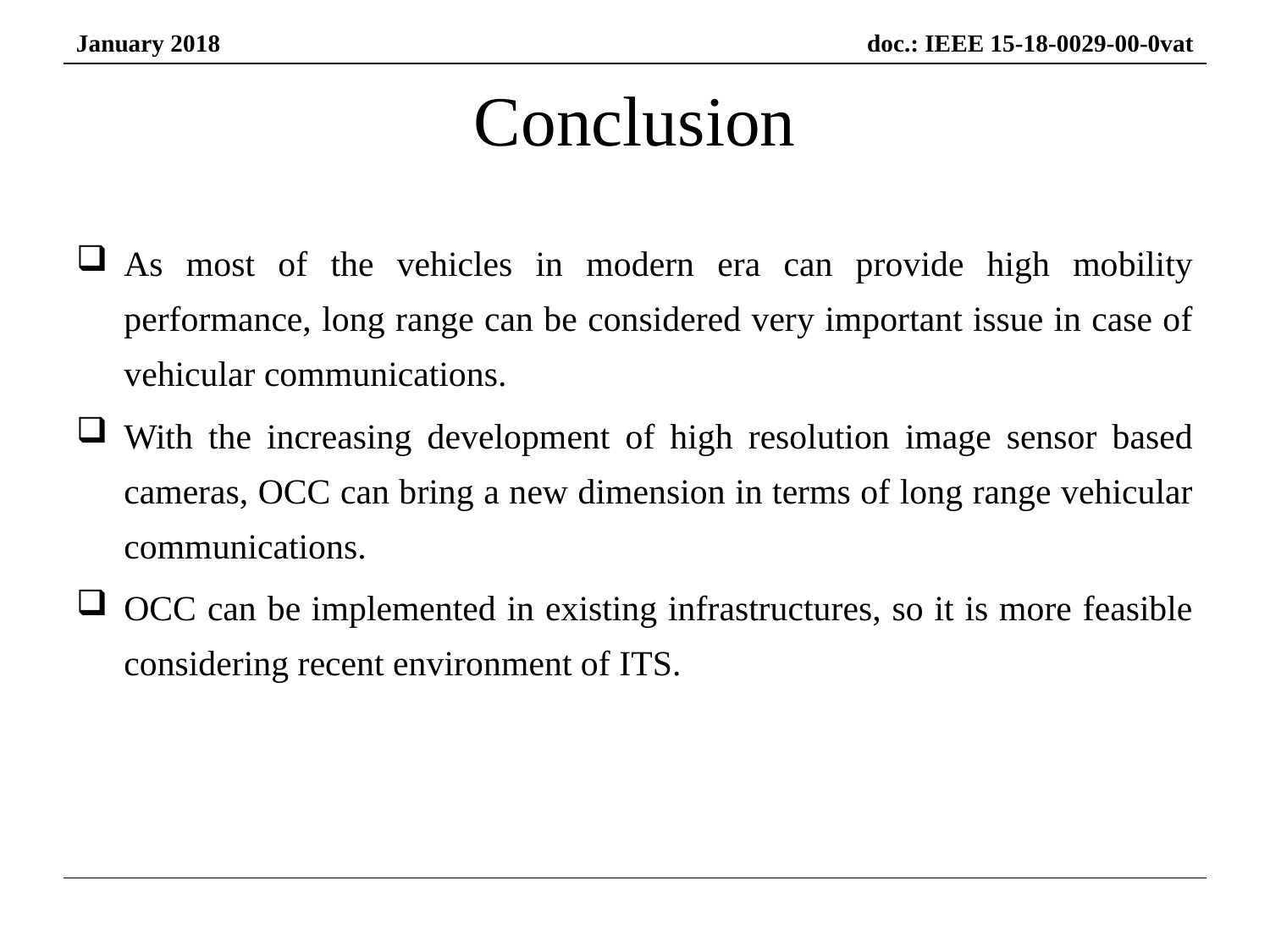

# Conclusion
As most of the vehicles in modern era can provide high mobility performance, long range can be considered very important issue in case of vehicular communications.
With the increasing development of high resolution image sensor based cameras, OCC can bring a new dimension in terms of long range vehicular communications.
OCC can be implemented in existing infrastructures, so it is more feasible considering recent environment of ITS.